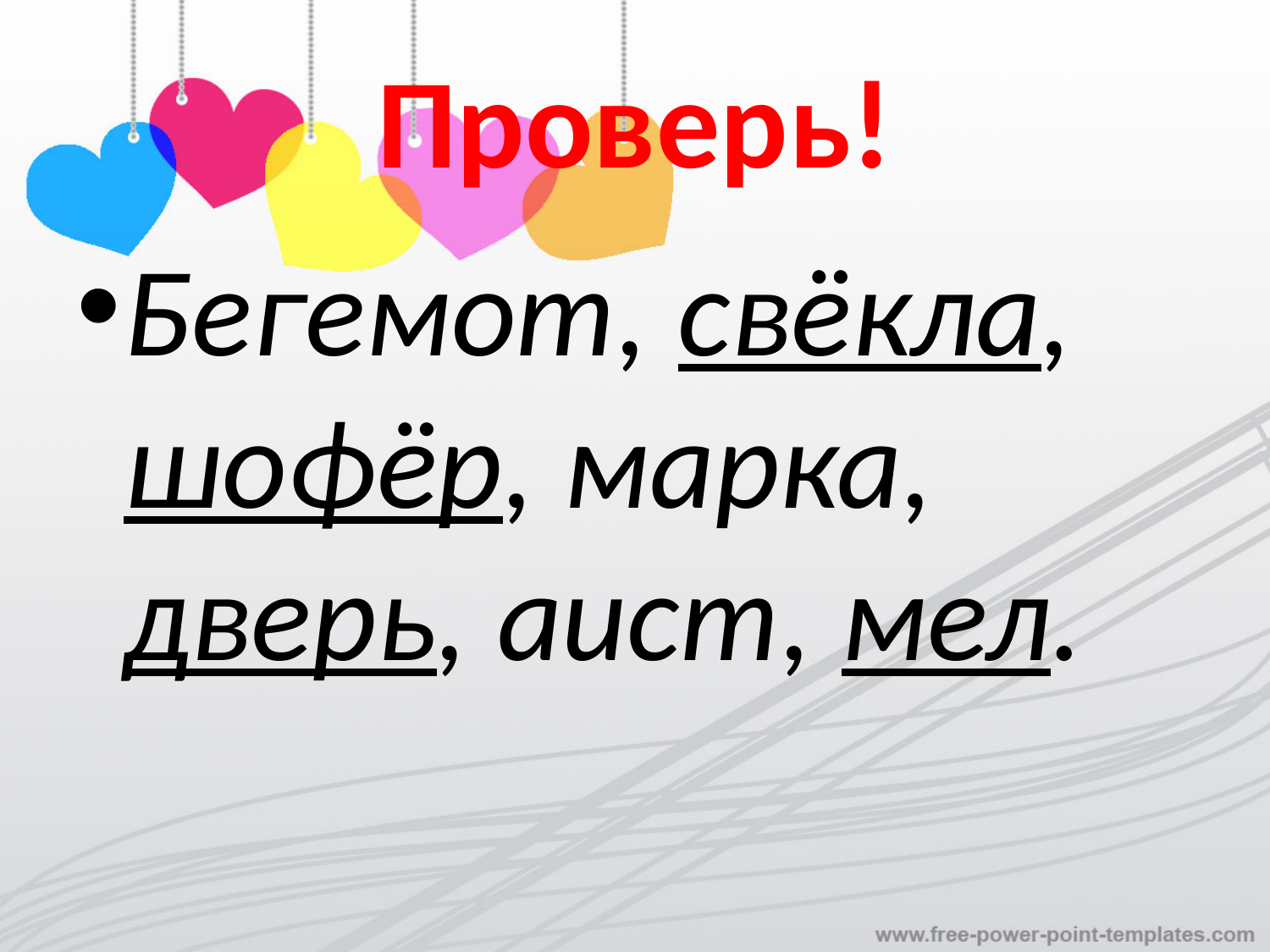

# Проверь!
Бегемот, свёкла, шофёр, марка, дверь, аист, мел.